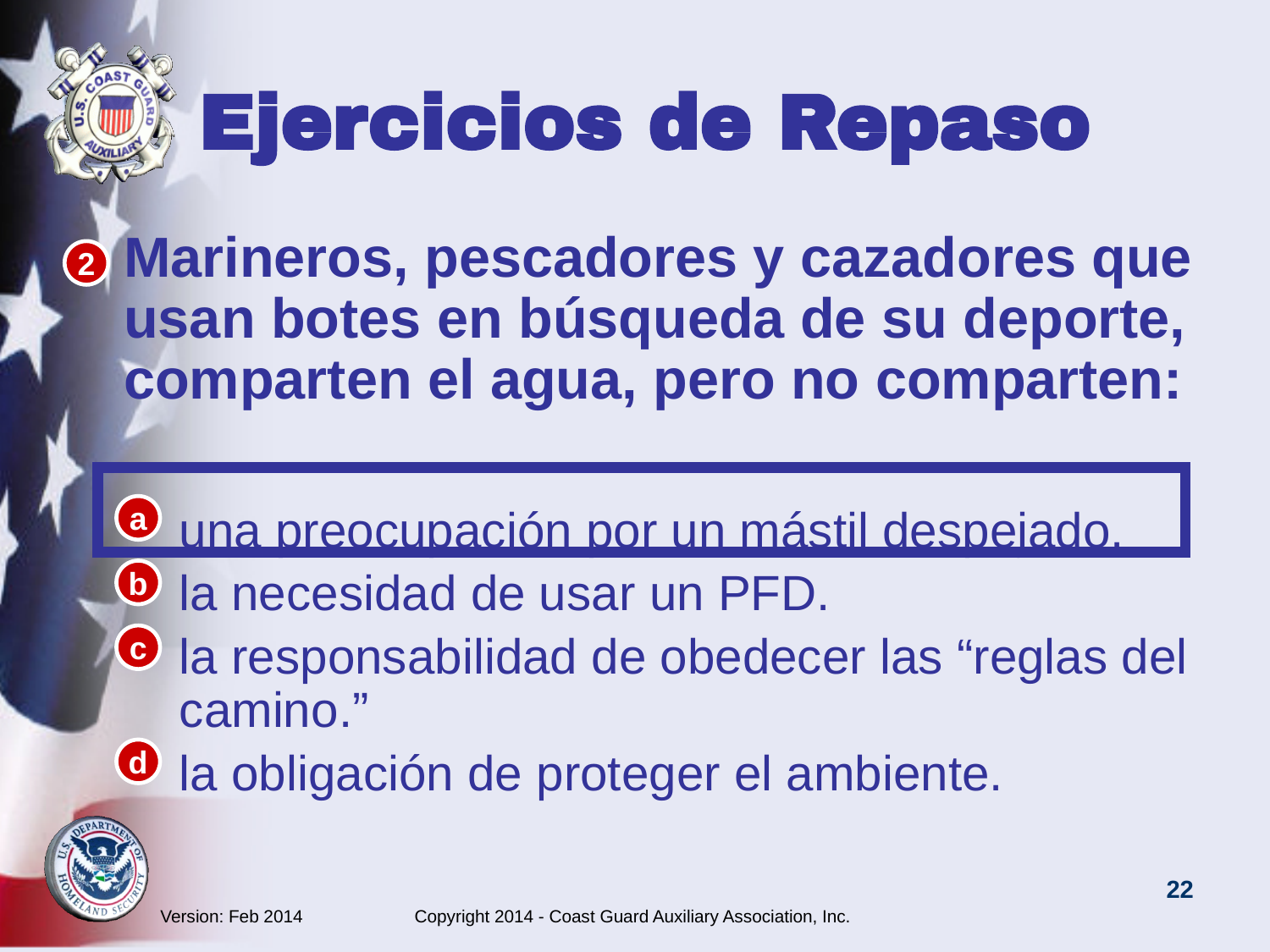

# Ejercicios de Repaso
Marineros, pescadores y cazadores que usan botes en búsqueda de su deporte, comparten el agua, pero no comparten:

una preocupación por un mástil despejado.
la necesidad de usar un PFD.
la responsabilidad de obedecer las “reglas del camino.”
la obligación de proteger el ambiente.
2

a
b
c
d
Version: Feb 2014                       Copyright 2014 - Coast Guard Auxiliary Association, Inc.
22